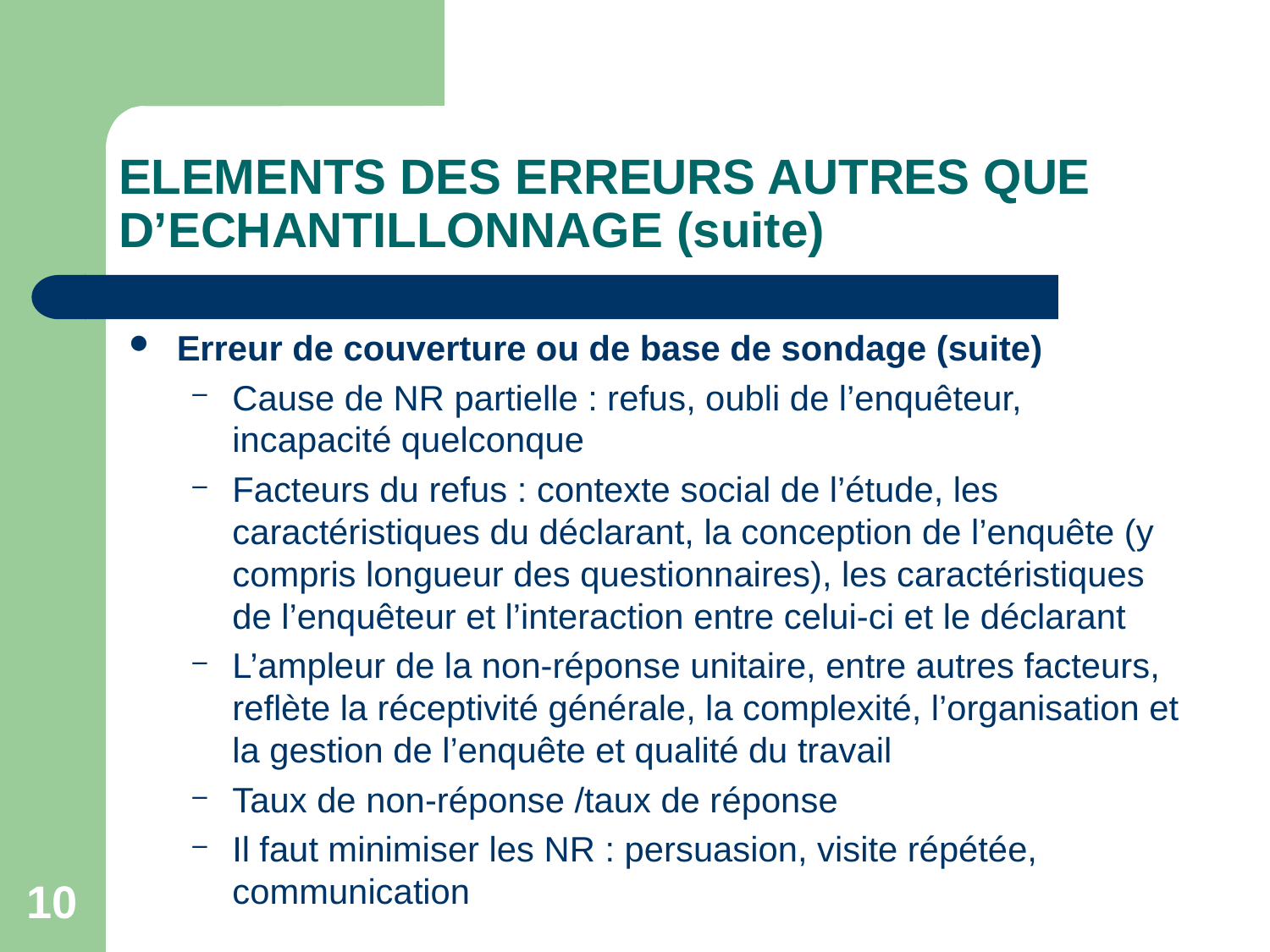

# ELEMENTS DES ERREURS AUTRES QUE D’ECHANTILLONNAGE (suite)
Erreur de couverture ou de base de sondage (suite)
Cause de NR partielle : refus, oubli de l’enquêteur, incapacité quelconque
Facteurs du refus : contexte social de l’étude, les caractéristiques du déclarant, la conception de l’enquête (y compris longueur des questionnaires), les caractéristiques de l’enquêteur et l’interaction entre celui-ci et le déclarant
L’ampleur de la non-réponse unitaire, entre autres facteurs, reflète la réceptivité générale, la complexité, l’organisation et la gestion de l’enquête et qualité du travail
Taux de non-réponse /taux de réponse
Il faut minimiser les NR : persuasion, visite répétée, communication

10